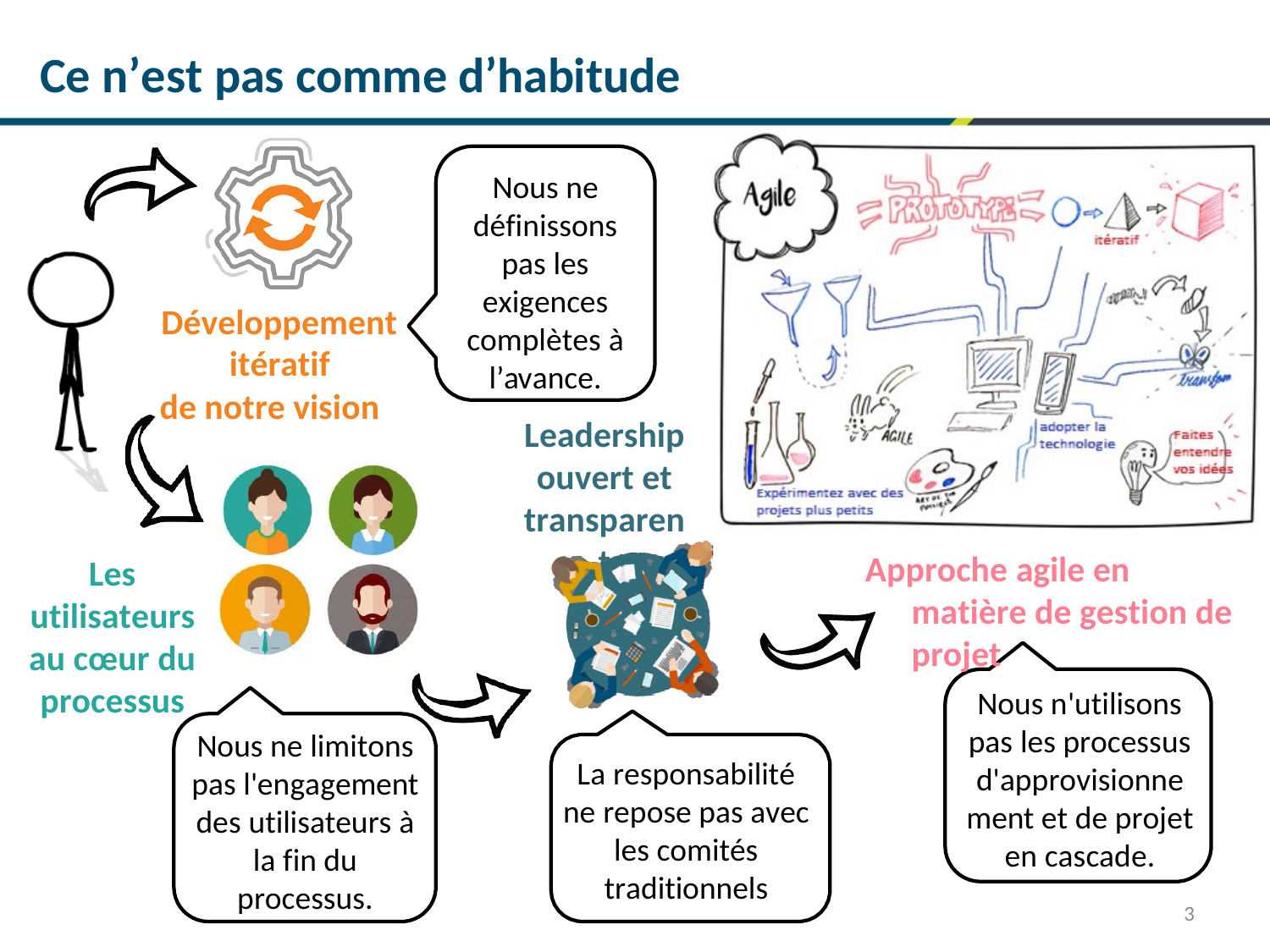

# Ce n’est pas comme d’habitude

Nous ne définissons pas les exigences complètes à l’avance.
Leadership ouvert et transparent

Développement itératif
de notre vision

Approche agile en matière de gestion de projet
Les utilisateurs au cœur du processus

Nous n'utilisons pas les processus d'approvisionne ment et de projet en cascade.
3

Nous ne limitons pas l'engagement des utilisateurs à la fin du processus.
La responsabilité ne repose pas avec les comités traditionnels